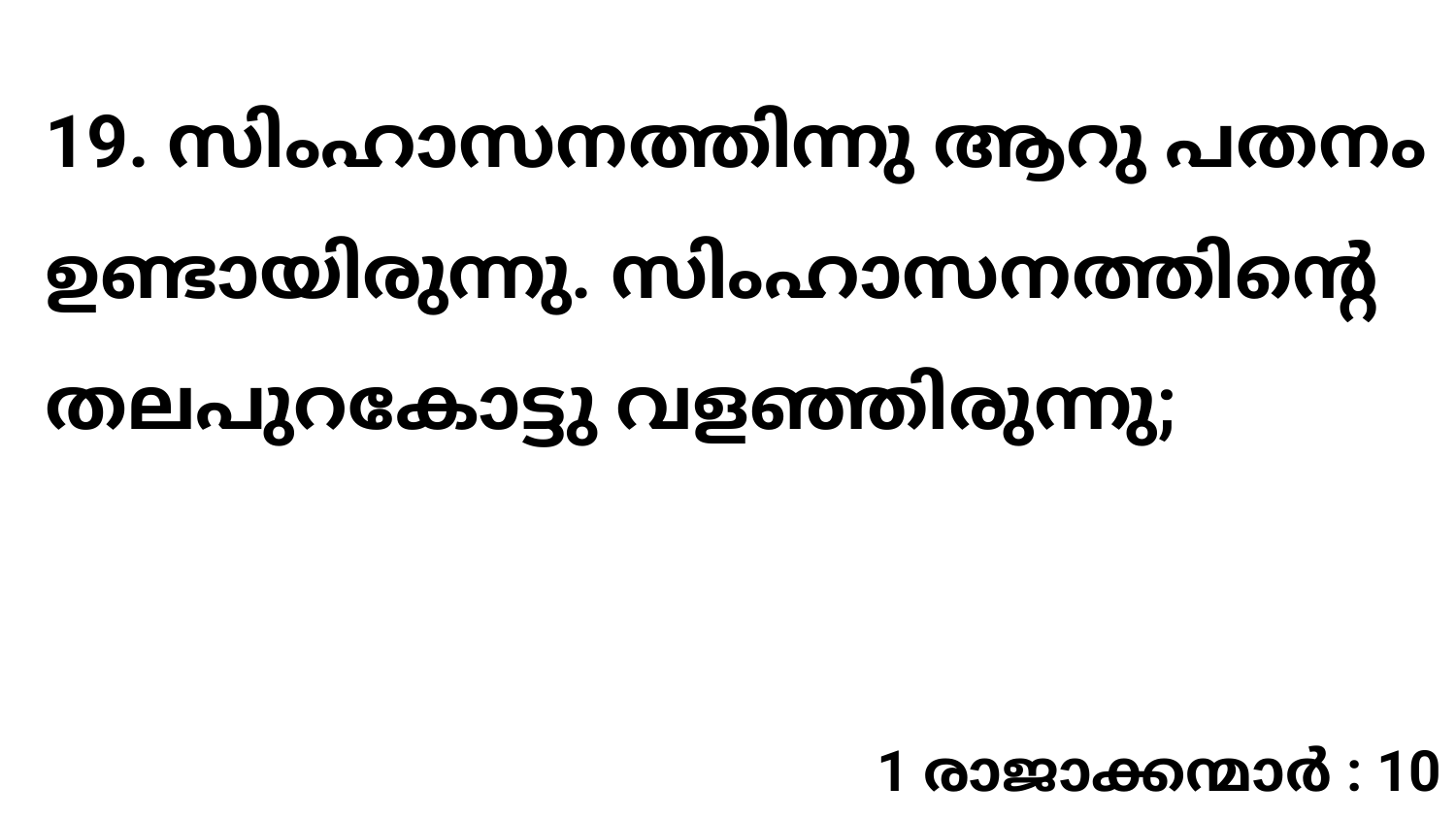

19. സിംഹാസനത്തിന്നു ആറു പതനം ഉണ്ടായിരുന്നു. സിംഹാസനത്തിന്റെ തലപുറകോട്ടു വളഞ്ഞിരുന്നു;
1 രാജാക്കന്മാർ : 10